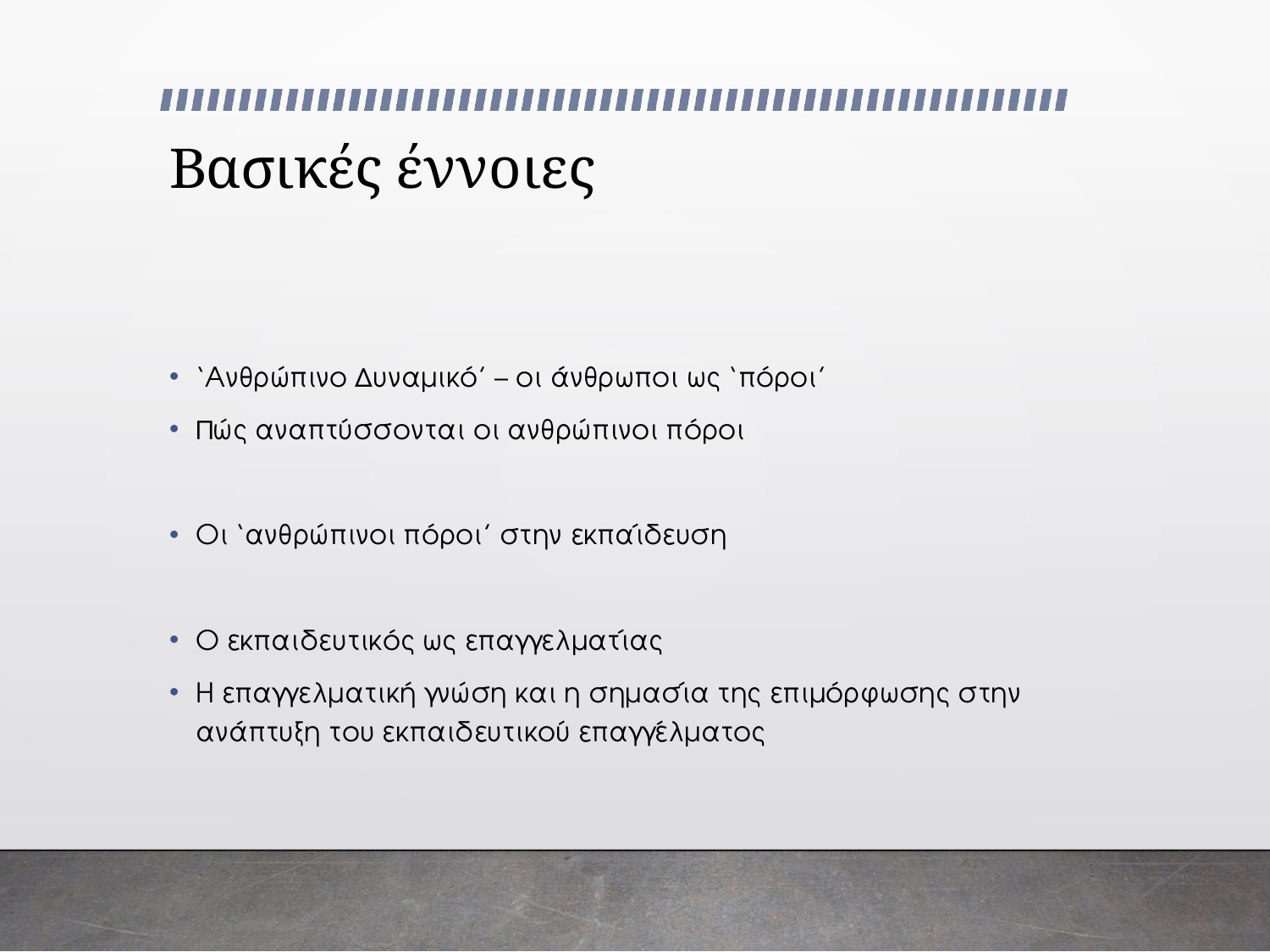

# Βασικές έννοιες

‘Ανθρώπινο Δυναμικό’ – οι άνθρωποι ως ‘πόροι’
Πώς αναπτύσσονται οι ανθρώπινοι πόροι

Οι ‘ανθρώπινοι πόροι’ στην εκπαίδευση

Ο εκπαιδευτικός ως επαγγελματίας
Η επαγγελματική γνώση και η σημασία της επιμόρφωσης στην ανάπτυξη του εκπαιδευτικού επαγγέλματος